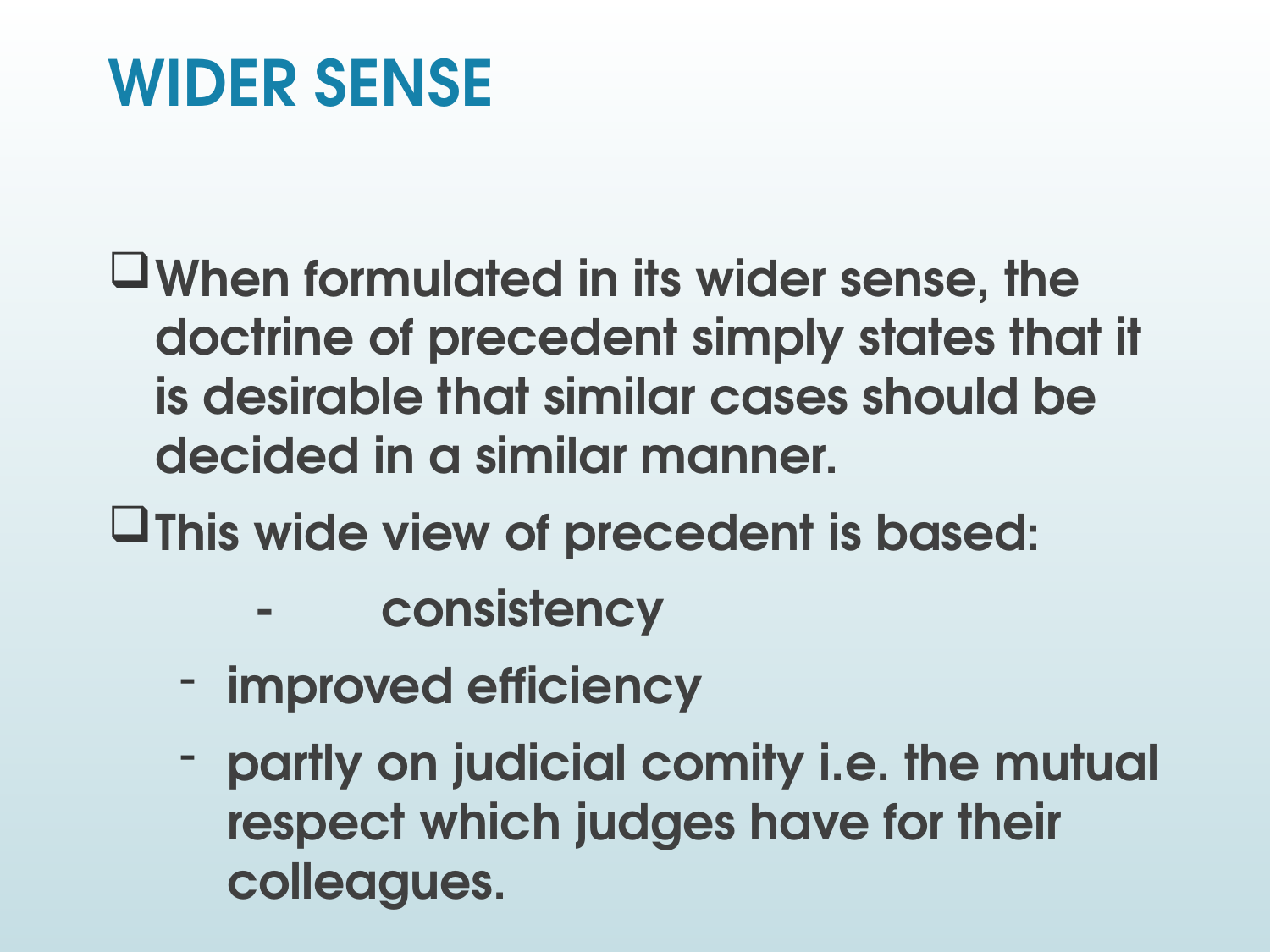

# WIDER SENSE
When formulated in its wider sense, the doctrine of precedent simply states that it is desirable that similar cases should be decided in a similar manner.
This wide view of precedent is based:
	-	consistency
improved efficiency
partly on judicial comity i.e. the mutual respect which judges have for their colleagues.